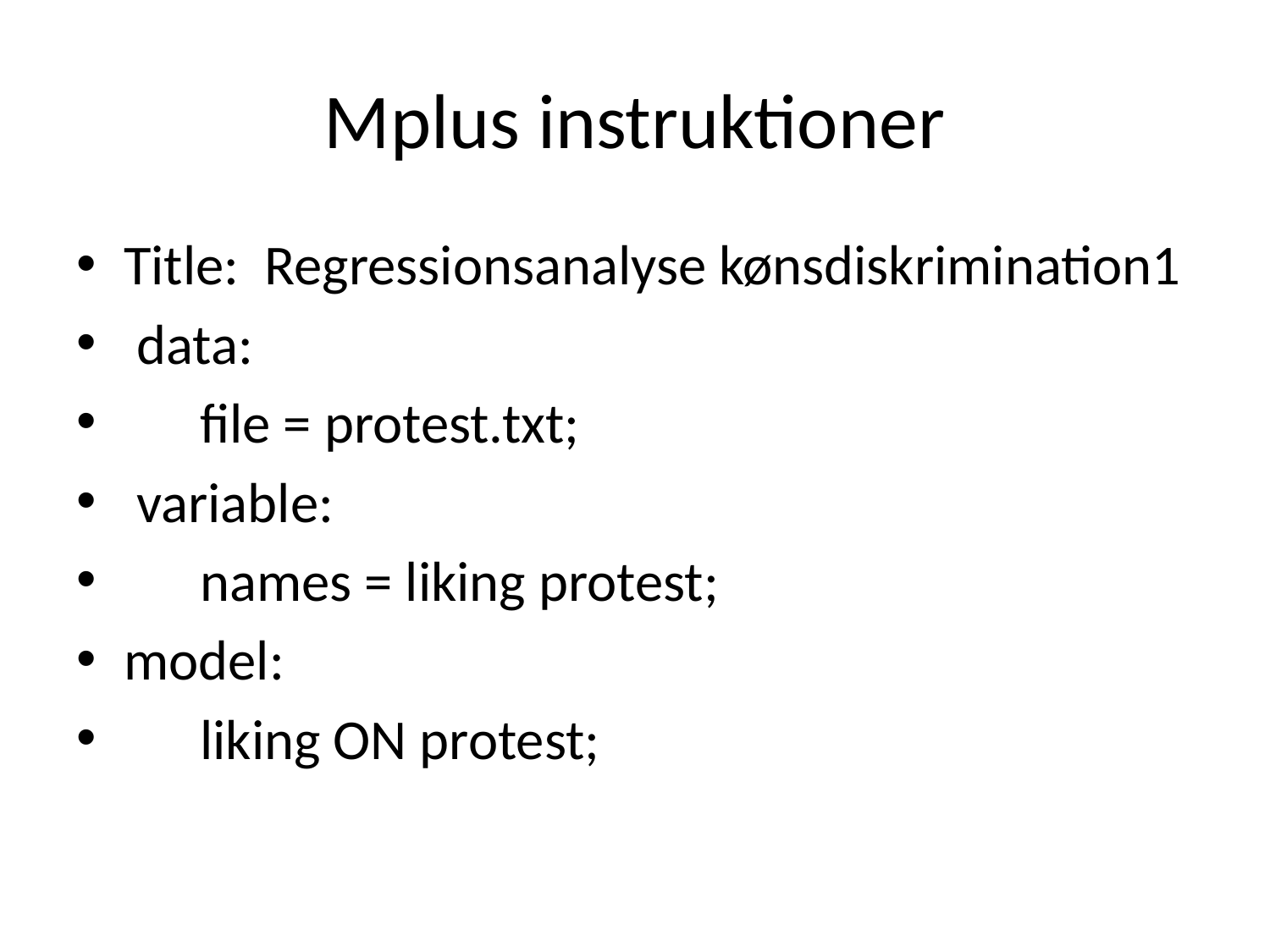

# Mplus instruktioner
Title:  Regressionsanalyse kønsdiskrimination1
 data:
      file = protest.txt;
 variable:
      names = liking protest;
model:
      liking ON protest;